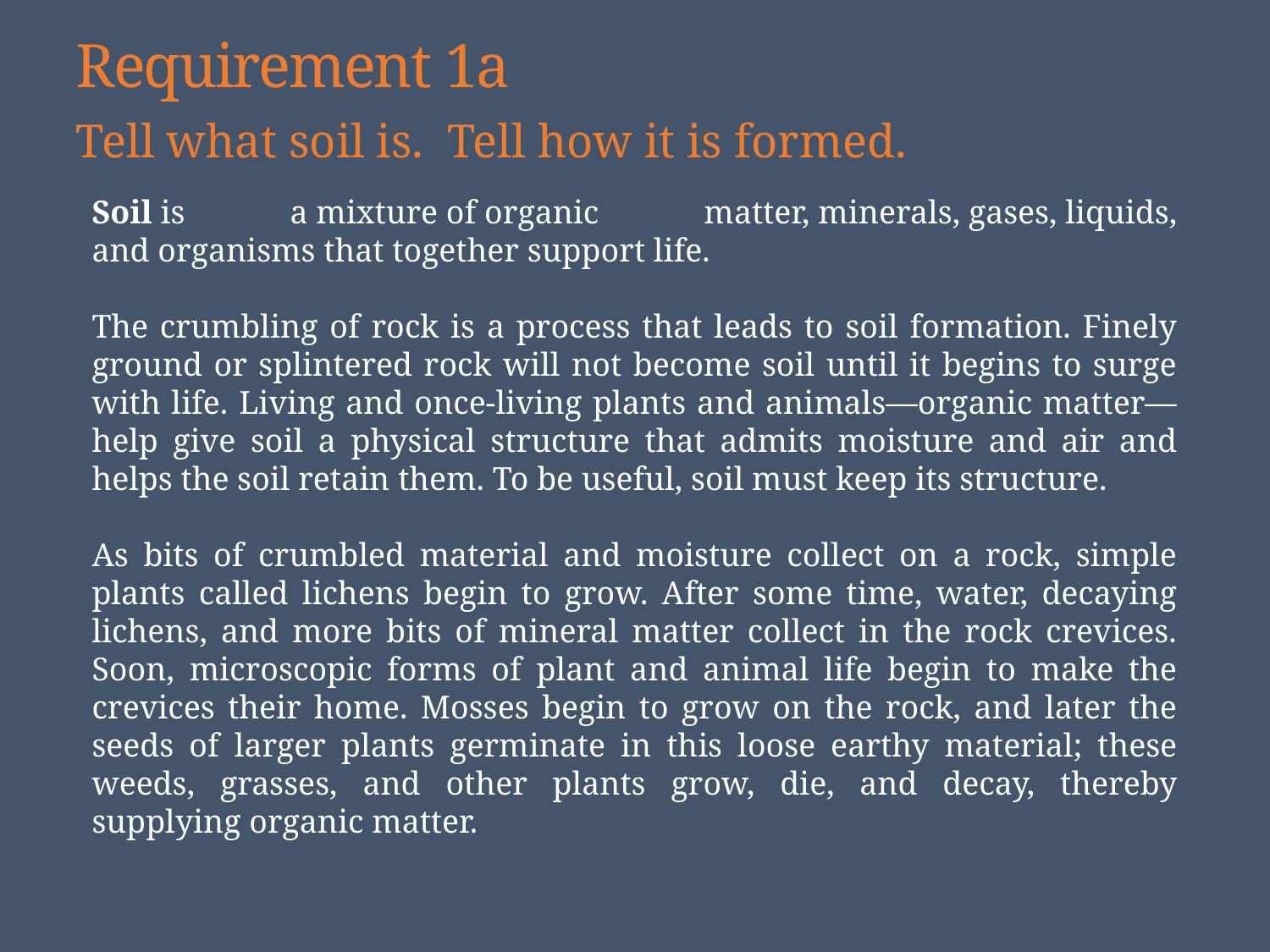

# Requirement 1a
Tell what soil is.  Tell how it is formed.
Soil is a mixture of organic matter, minerals, gases, liquids, and organisms that together support life.

The crumbling of rock is a process that leads to soil formation. Finely ground or splintered rock will not become soil until it begins to surge with life. Living and once-living plants and animals—organic matter—help give soil a physical structure that admits moisture and air and helps the soil retain them. To be useful, soil must keep its structure.

As bits of crumbled material and moisture collect on a rock, simple plants called lichens begin to grow. After some time, water, decaying lichens, and more bits of mineral matter collect in the rock crevices. Soon, microscopic forms of plant and animal life begin to make the crevices their home. Mosses begin to grow on the rock, and later the seeds of larger plants germinate in this loose earthy material; these weeds, grasses, and other plants grow, die, and decay, thereby supplying organic matter.